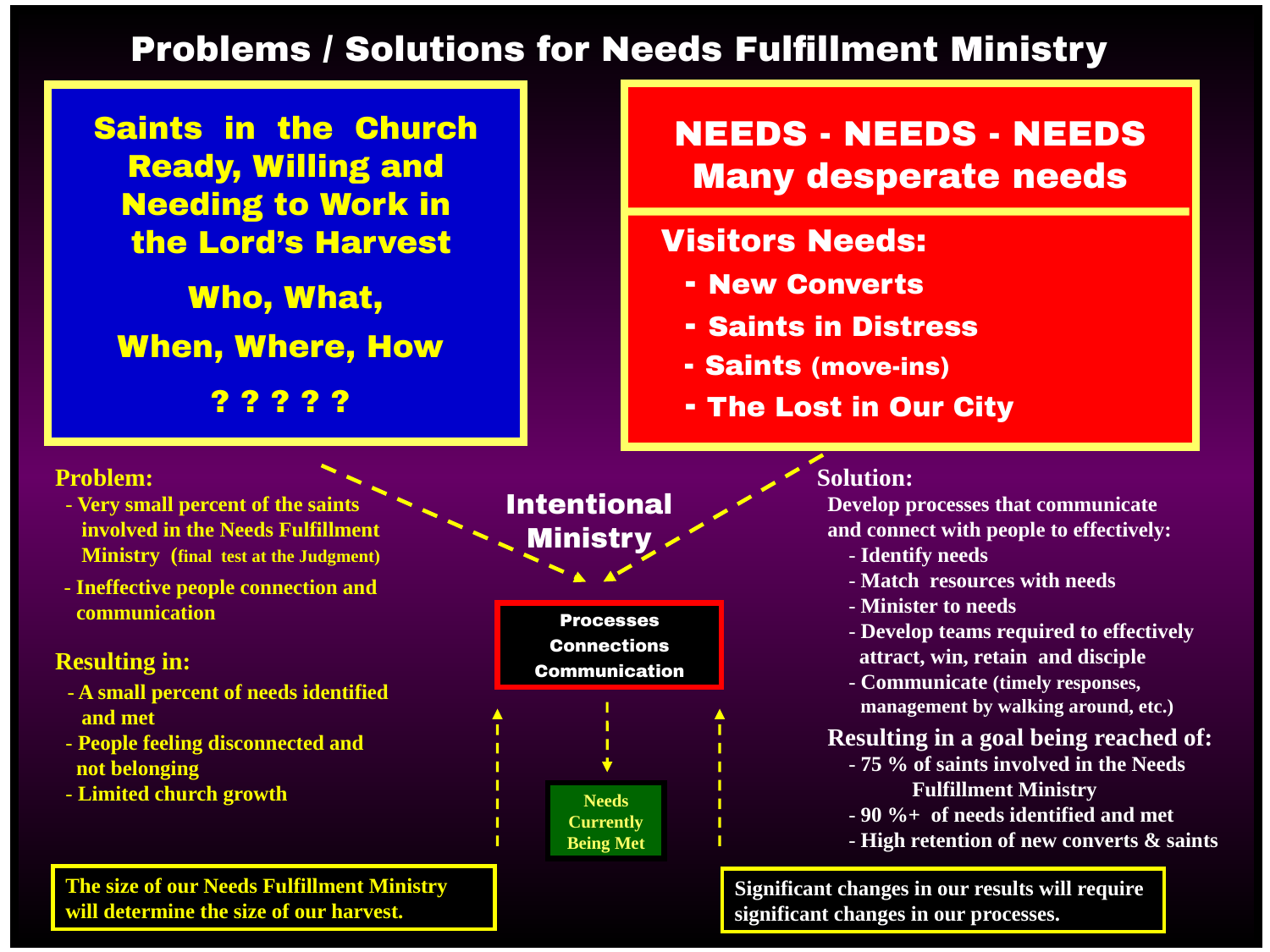

Problems / Solutions for Needs Fulfillment Ministry

NEEDS - NEEDS - NEEDS
Many desperate needs

  Visitors Needs:
    - New Converts
    - Saints in Distress
     - Saints (move-ins)
    - The Lost in Our City

Saints  in  the  Church
Ready, Willing and
Needing to Work in
 the Lord’s Harvest

Who, What,

When, Where, How

? ? ? ? ?

Problem:
  - Very small percent of the saints
     involved in the Needs Fulfillment
     Ministry  (final  test at the Judgment)

  - Ineffective people connection and
    communication

Resulting in:
  - A small percent of needs identified
     and met
  - People feeling disconnected and
    not belonging
  - Limited church growth

Solution:
  Develop processes that communicate
  and connect with people to effectively:
      - Identify needs
      - Match  resources with needs
      - Minister to needs
      - Develop teams required to effectively
        attract, win, retain  and disciple
      - Communicate (timely responses,
         management by walking around, etc.)

  Resulting in a goal being reached of:
      - 75 % of saints involved in the Needs
                  Fulfillment Ministry
      - 90 %+  of needs identified and met
      - High retention of new converts & saints

Intentional
Ministry
Processes

Connections

Communication

Needs Currently Being Met
The size of our Needs Fulfillment Ministry
will determine the size of our harvest.
Significant changes in our results will require significant changes in our processes.